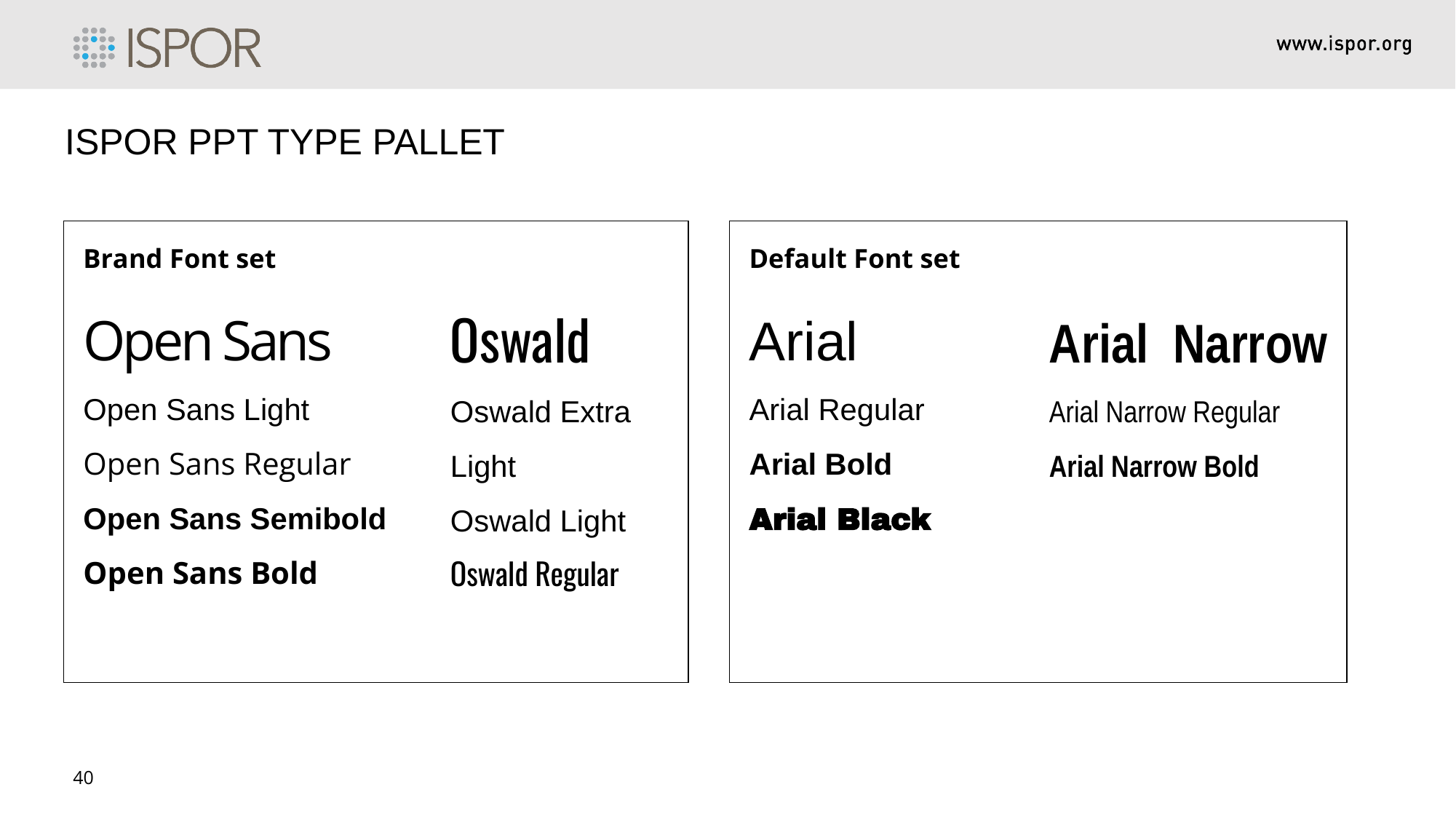

ISPOR PPT TYPE PALLET

Brand Font set
Open Sans
Open Sans Light
Open Sans Regular
Open Sans Semibold
Open Sans Bold

Default Font set
Arial
Arial Regular
Arial Bold
Arial Black

Arial  Narrow
Arial Narrow Regular
Arial Narrow Bold

Oswald
Oswald Extra Light
Oswald Light
Oswald Regular